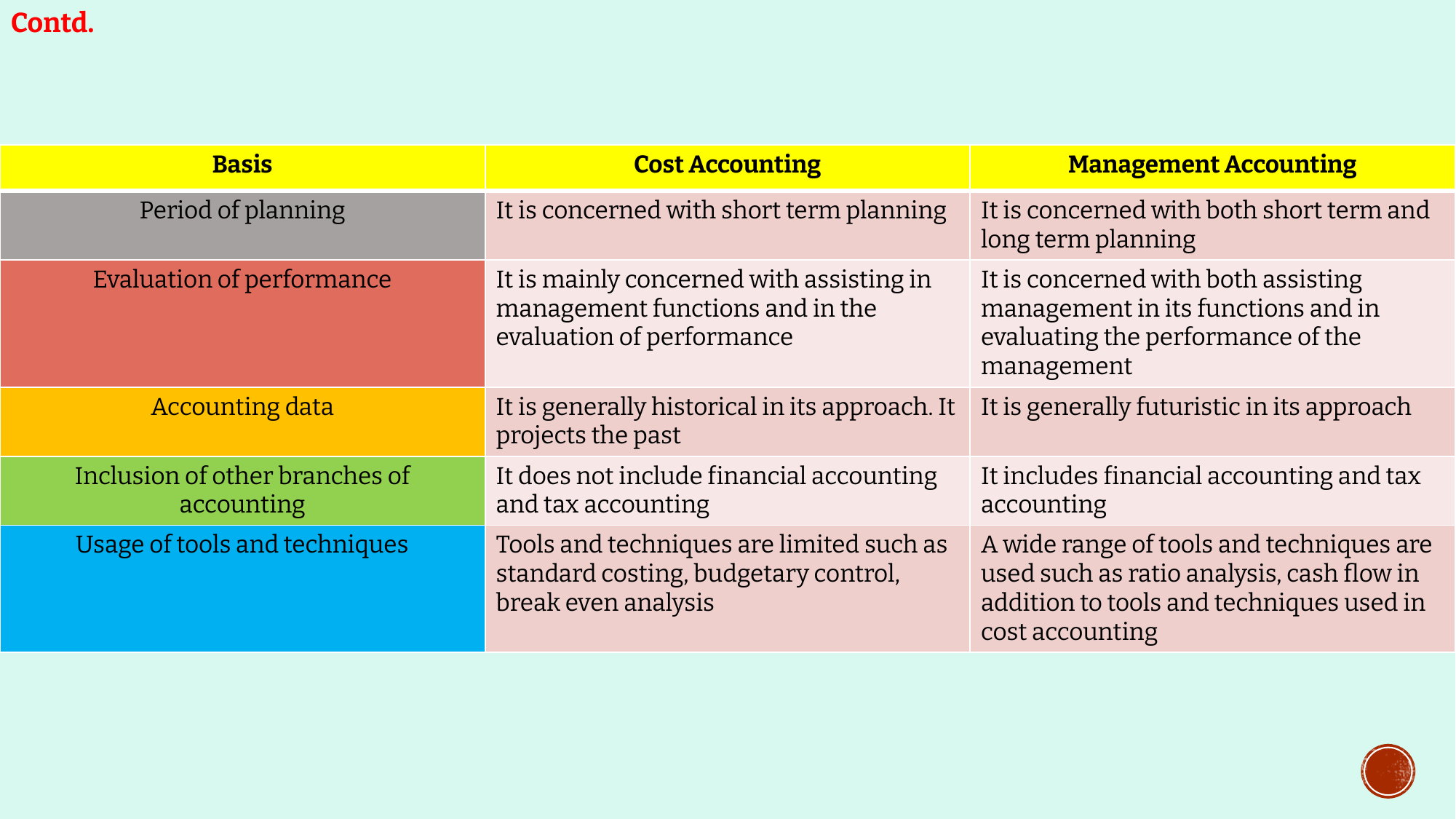

Contd.
| Basis | Cost Accounting | Management Accounting |
| --- | --- | --- |
| Period of planning | It is concerned with short term planning | It is concerned with both short term and long term planning |
| Evaluation of performance | It is mainly concerned with assisting in management functions and in the evaluation of performance | It is concerned with both assisting management in its functions and in evaluating the performance of the management |
| Accounting data | It is generally historical in its approach. It projects the past | It is generally futuristic in its approach |
| Inclusion of other branches of accounting | It does not include financial accounting and tax accounting | It includes financial accounting and tax accounting |
| Usage of tools and techniques | Tools and techniques are limited such as standard costing, budgetary control, break even analysis | A wide range of tools and techniques are used such as ratio analysis, cash flow in addition to tools and techniques used in cost accounting |